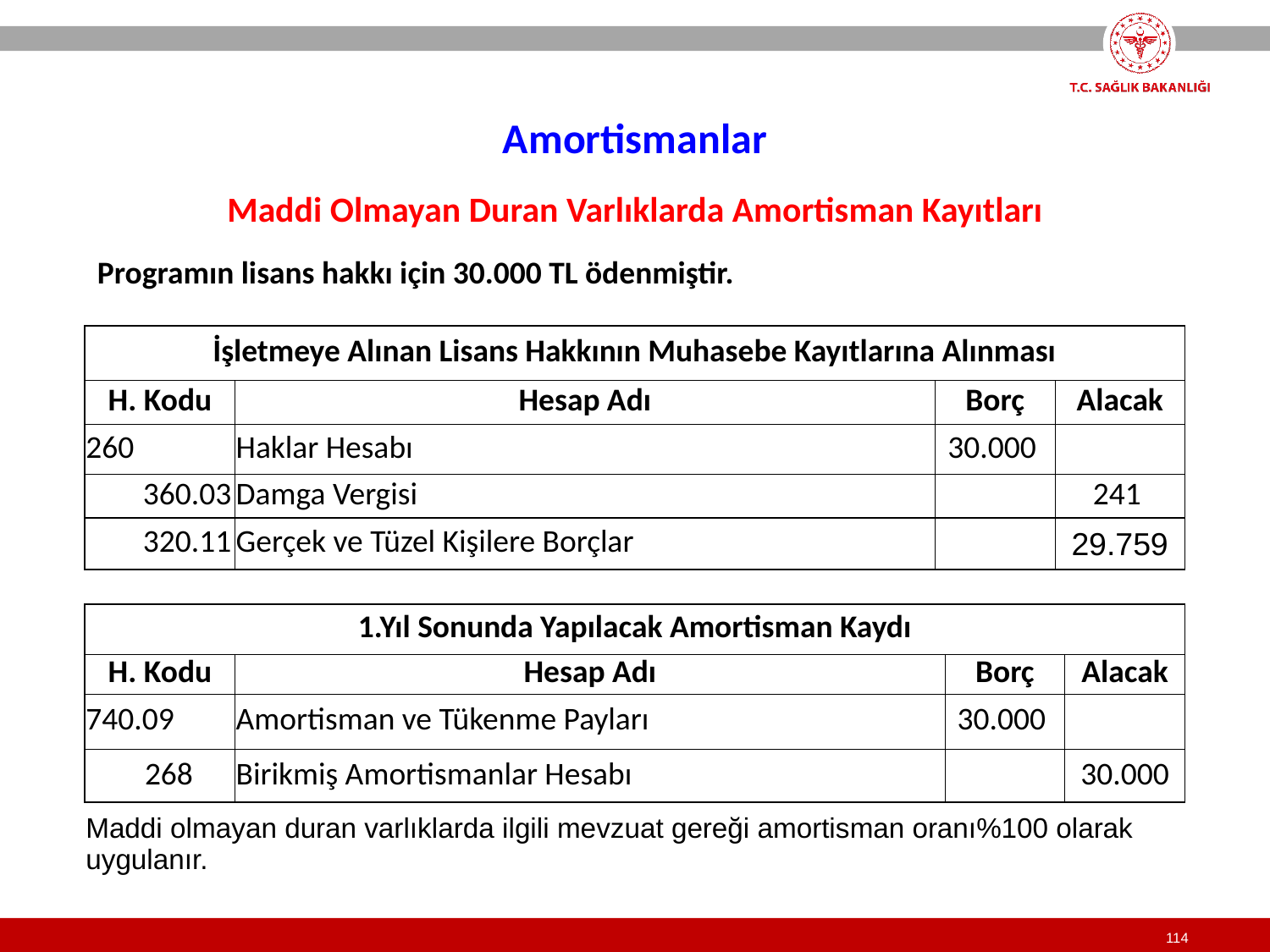

Amortismanlar
Maddi Olmayan Duran Varlıklarda Amortisman Kayıtları
Programın lisans hakkı için 30.000 TL ödenmiştir.
| İşletmeye Alınan Lisans Hakkının Muhasebe Kayıtlarına Alınması |  |  |  |
| --- | --- | --- | --- |
| H. Kodu | Hesap Adı | Borç | Alacak |
| 260 | Haklar Hesabı | 30.000 |  |
| 360.03 | Damga Vergisi |  | 241 |
| 320.11 | Gerçek ve Tüzel Kişilere Borçlar |  | 29.759 |

| 1.Yıl Sonunda Yapılacak Amortisman Kaydı |  |  |  |
| --- | --- | --- | --- |
| H. Kodu | Hesap Adı | Borç | Alacak |
| 740.09 | Amortisman ve Tükenme Payları | 30.000 |  |
| 268 | Birikmiş Amortismanlar Hesabı |  | 30.000 |
| Maddi olmayan duran varlıklarda ilgili mevzuat gereği amortisman oranı%100 olarak uygulanır. |  |  |  |